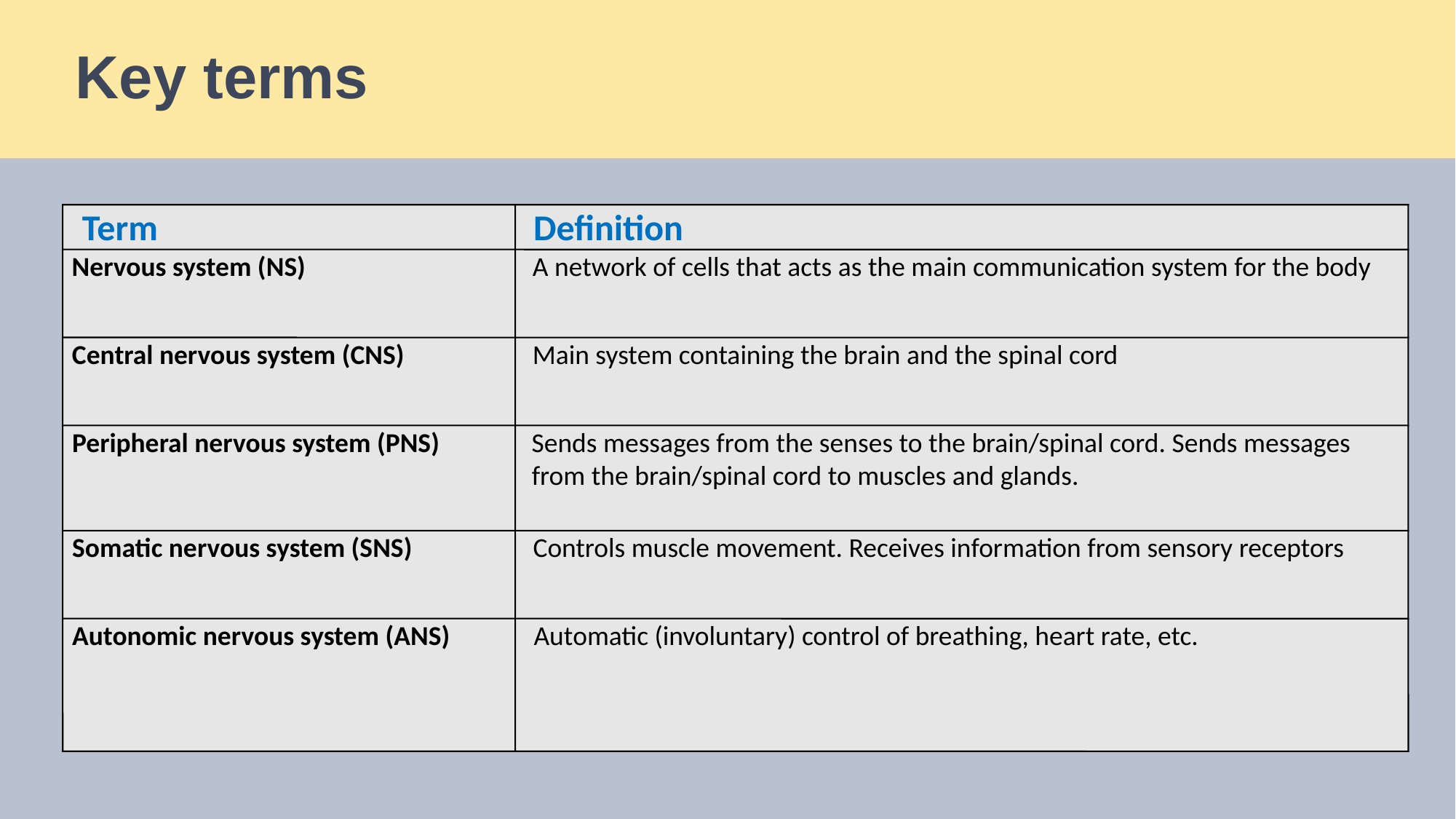

# Key terms

Term

Definition

Nervous system (NS)
A network of cells that acts as the main communication system for the body

Central nervous system (CNS)
Main system containing the brain and the spinal cord

Peripheral nervous system (PNS)
Sends messages from the senses to the brain/spinal cord. Sends messages

from the brain/spinal cord to muscles and glands.
Somatic nervous system (SNS)
Controls muscle movement. Receives information from sensory receptors

Autonomic nervous system (ANS)
Automatic (involuntary) control of breathing, heart rate, etc.